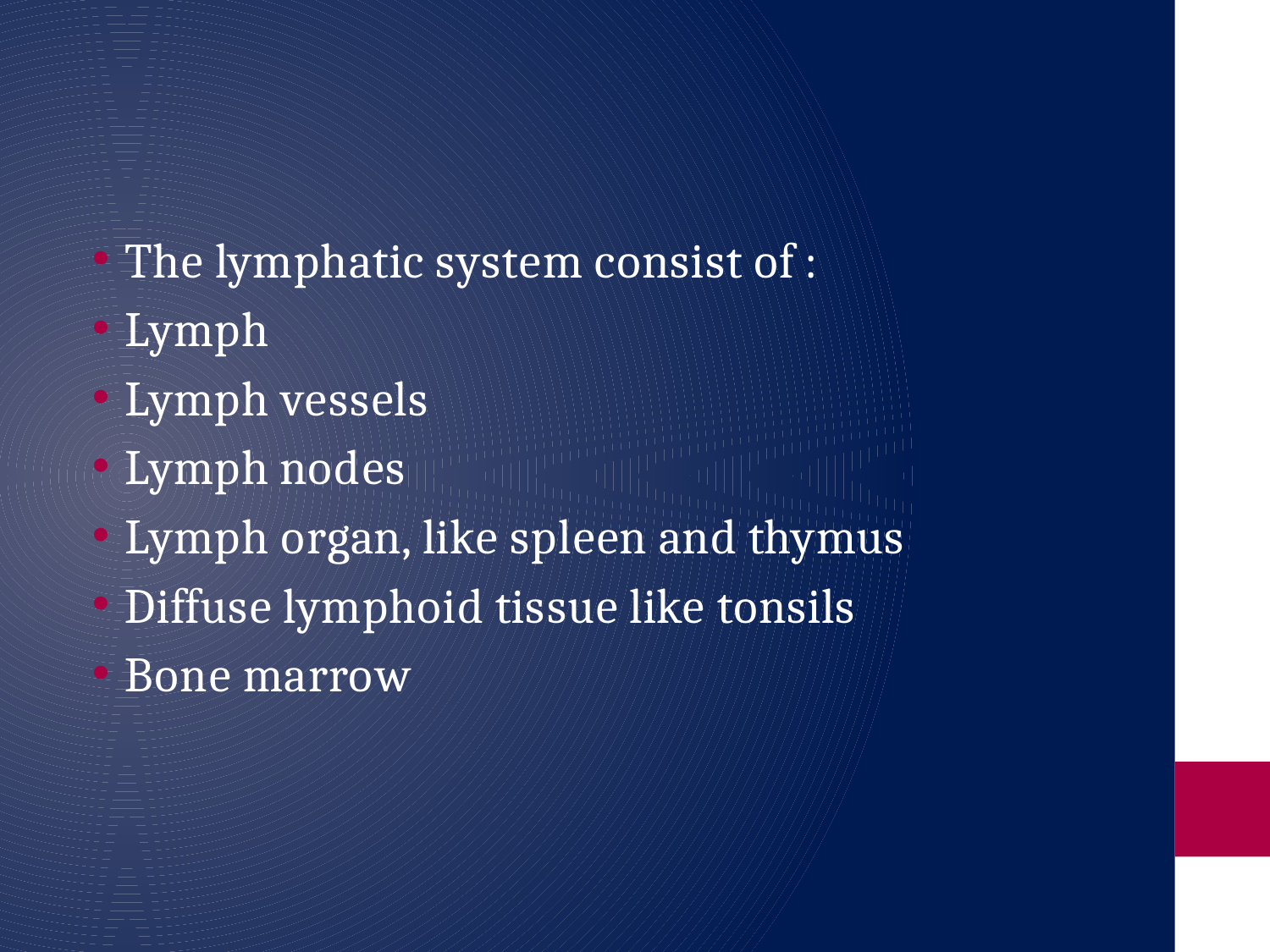

#
The lymphatic system consist of :
Lymph
Lymph vessels
Lymph nodes
Lymph organ, like spleen and thymus
Diffuse lymphoid tissue like tonsils
Bone marrow